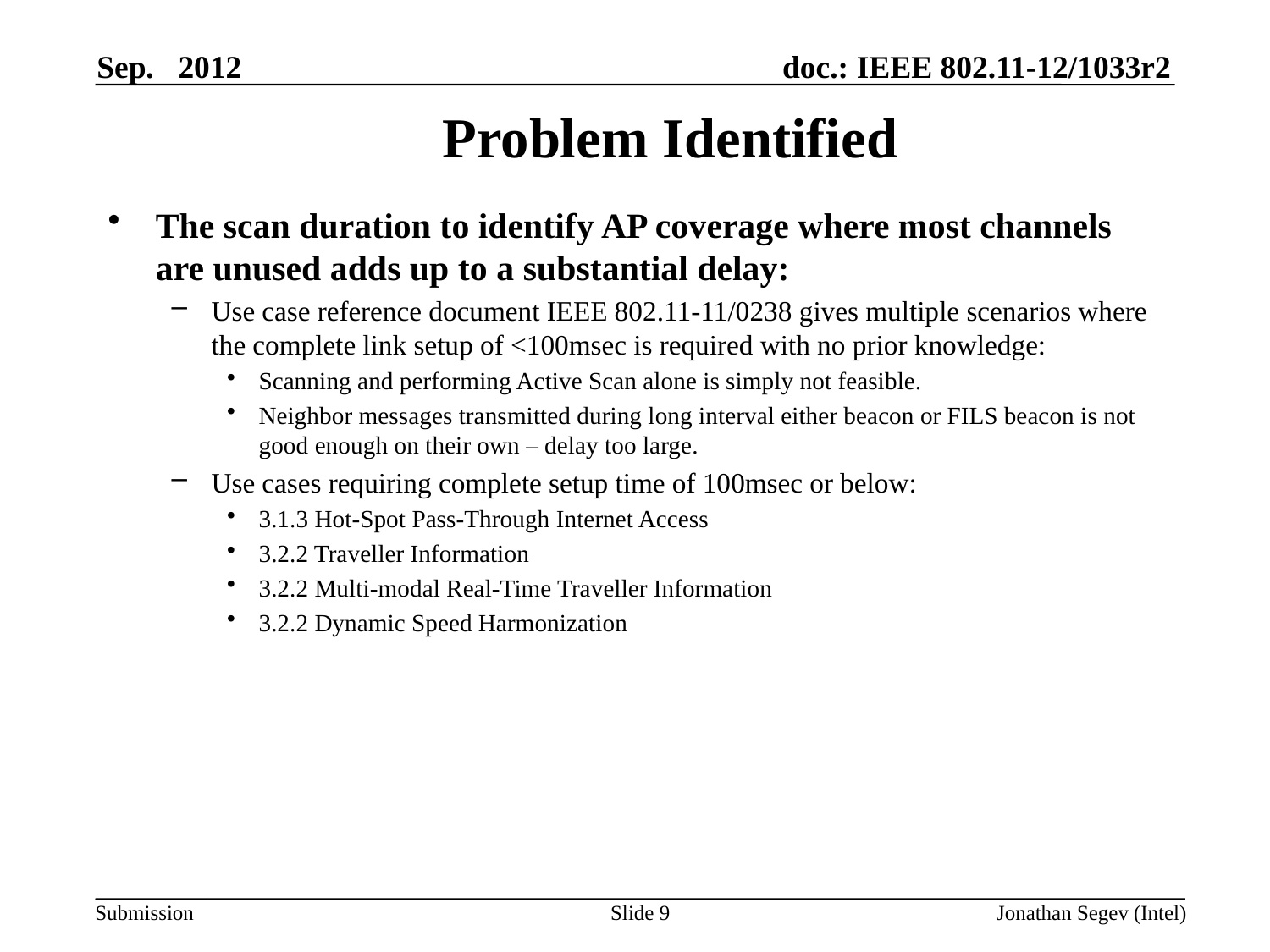

Sep.   2012
# Problem Identified
The scan duration to identify AP coverage where most channels are unused adds up to a substantial delay:
Use case reference document IEEE 802.11-11/0238 gives multiple scenarios where the complete link setup of <100msec is required with no prior knowledge:
Scanning and performing Active Scan alone is simply not feasible.
Neighbor messages transmitted during long interval either beacon or FILS beacon is not good enough on their own – delay too large.
Use cases requiring complete setup time of 100msec or below:
3.1.3 Hot-Spot Pass-Through Internet Access
3.2.2 Traveller Information
3.2.2 Multi-modal Real-Time Traveller Information
3.2.2 Dynamic Speed Harmonization
Slide 9
Jonathan Segev (Intel)